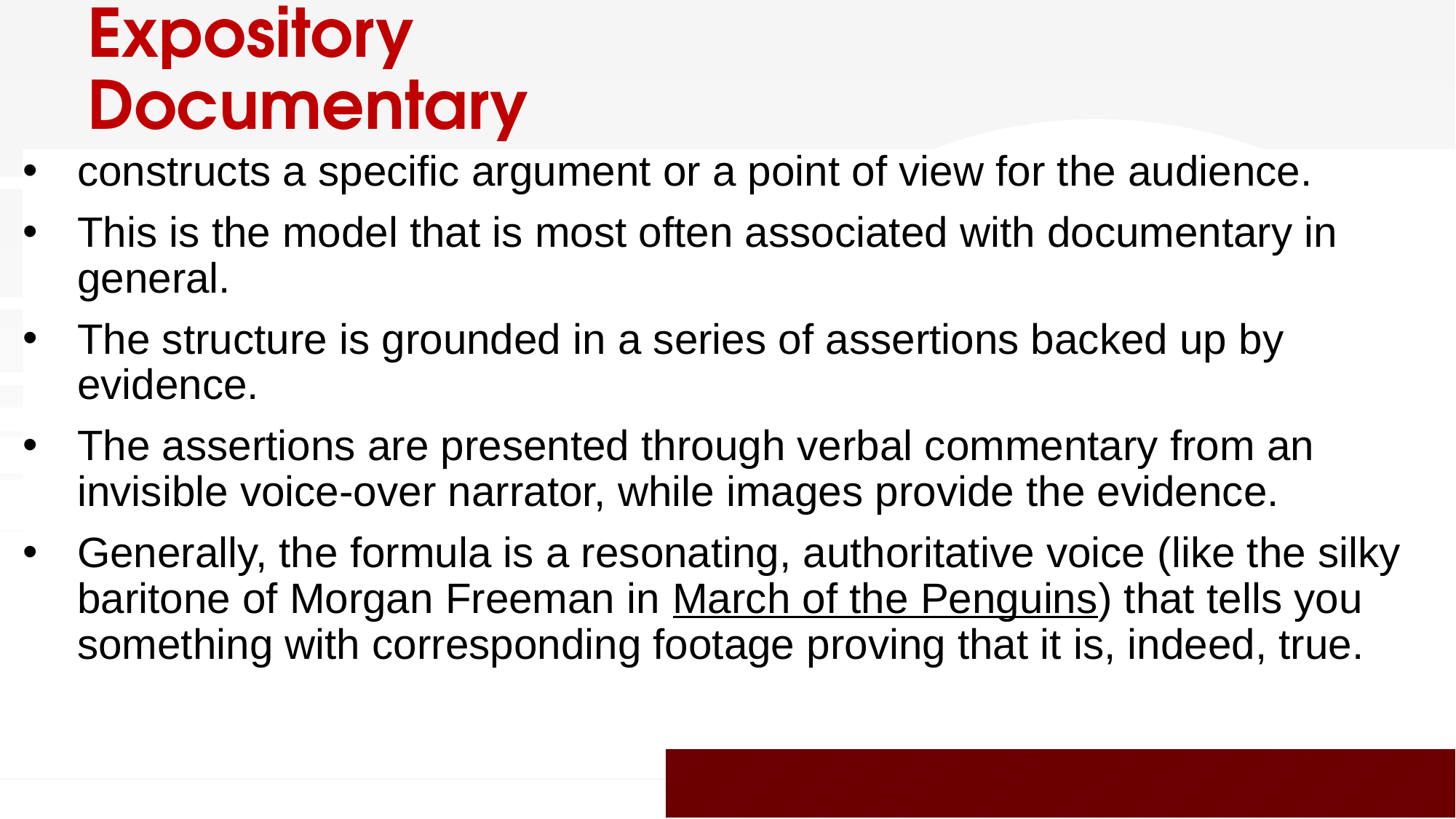

# Expository Documentary
constructs a specific argument or a point of view for the audience.
This is the model that is most often associated with documentary in general.
The structure is grounded in a series of assertions backed up by evidence.
The assertions are presented through verbal commentary from an invisible voice-over narrator, while images provide the evidence.
Generally, the formula is a resonating, authoritative voice (like the silky baritone of Morgan Freeman in March of the Penguins) that tells you something with corresponding footage proving that it is, indeed, true.